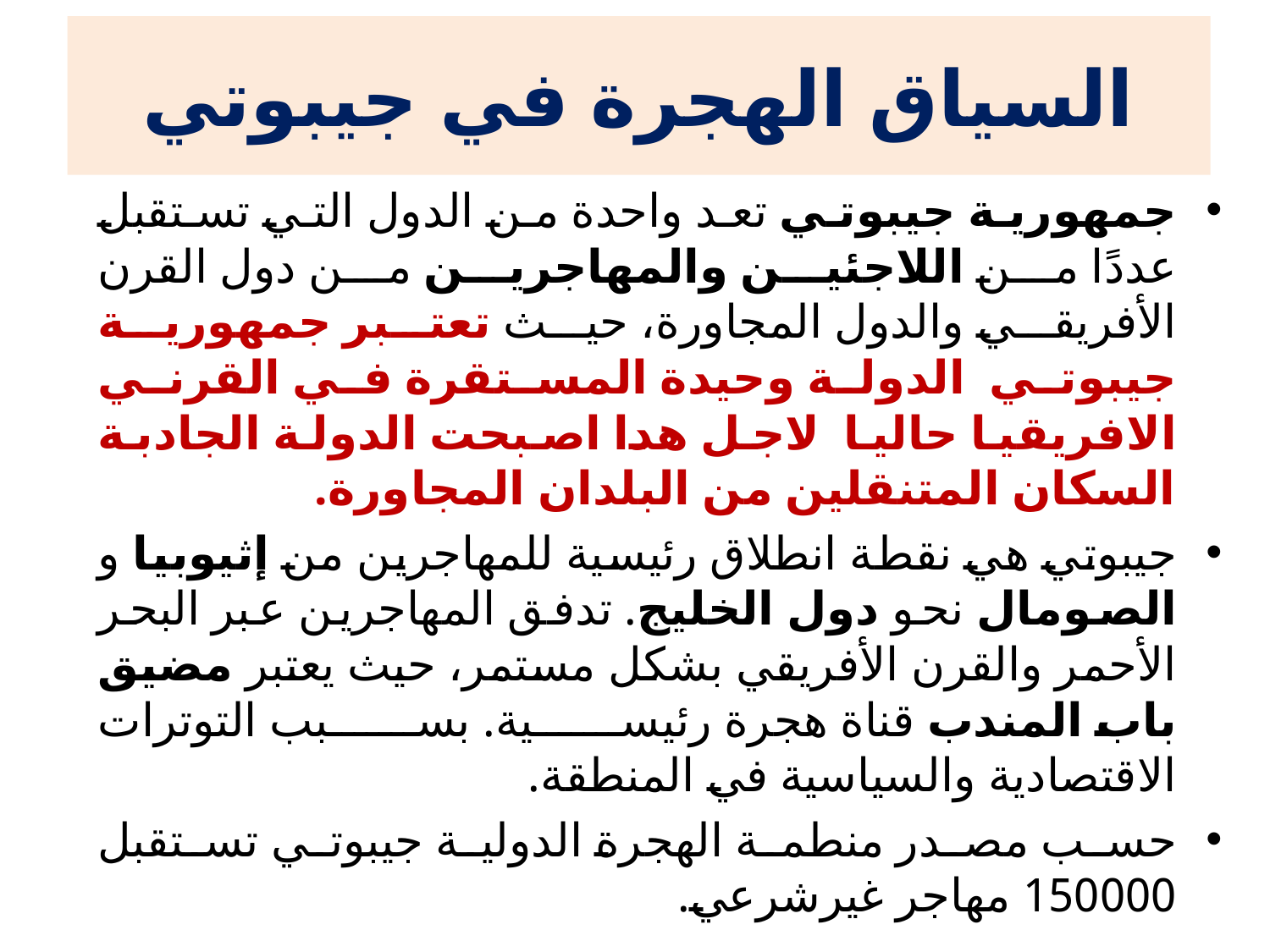

# السياق الهجرة في جيبوتي
جمهورية جيبوتي تعد واحدة من الدول التي تستقبل عددًا من اللاجئين والمهاجرين من دول القرن الأفريقي والدول المجاورة، حيث تعتبر جمهورية جيبوتي  الدولة وحيدة المستقرة في القرني الافريقيا حاليا  لاجل هدا اصبحت الدولة الجادبة السكان المتنقلين من البلدان المجاورة.
جيبوتي هي نقطة انطلاق رئيسية للمهاجرين من إثيوبيا و الصومال نحو دول الخليج. تدفق المهاجرين عبر البحر الأحمر والقرن الأفريقي بشكل مستمر، حيث يعتبر مضيق باب المندب قناة هجرة رئيسية. بسبب التوترات الاقتصادية والسياسية في المنطقة.
حسب مصدر منطمة الهجرة الدولية جيبوتي تستقبل 150000 مهاجر غيرشرعي.